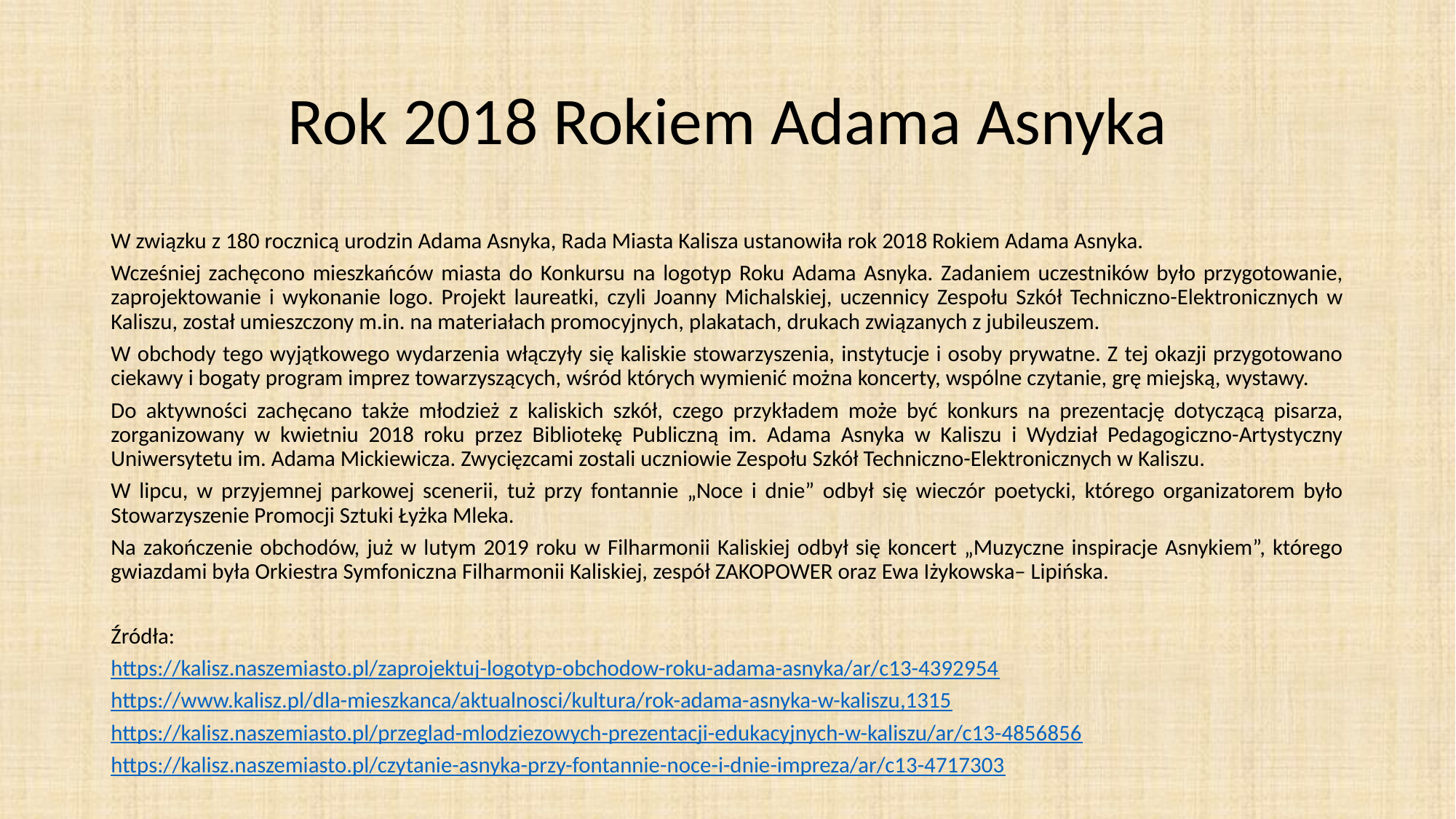

# Rok 2018 Rokiem Adama Asnyka

W związku z 180 rocznicą urodzin Adama Asnyka, Rada Miasta Kalisza ustanowiła rok 2018 Rokiem Adama Asnyka.
Wcześniej zachęcono mieszkańców miasta do Konkursu na logotyp Roku Adama Asnyka. Zadaniem uczestników było przygotowanie, zaprojektowanie i wykonanie logo. Projekt laureatki, czyli Joanny Michalskiej, uczennicy Zespołu Szkół Techniczno-Elektronicznych w Kaliszu, został umieszczony m.in. na materiałach promocyjnych, plakatach, drukach związanych z jubileuszem.
W obchody tego wyjątkowego wydarzenia włączyły się kaliskie stowarzyszenia, instytucje i osoby prywatne. Z tej okazji przygotowano ciekawy i bogaty program imprez towarzyszących, wśród których wymienić można koncerty, wspólne czytanie, grę miejską, wystawy.
Do aktywności zachęcano także młodzież z kaliskich szkół, czego przykładem może być konkurs na prezentację dotyczącą pisarza, zorganizowany w kwietniu 2018 roku przez Bibliotekę Publiczną im. Adama Asnyka w Kaliszu i Wydział Pedagogiczno-Artystyczny Uniwersytetu im. Adama Mickiewicza. Zwycięzcami zostali uczniowie Zespołu Szkół Techniczno-Elektronicznych w Kaliszu.
W lipcu, w przyjemnej parkowej scenerii, tuż przy fontannie „Noce i dnie” odbył się wieczór poetycki, którego organizatorem było Stowarzyszenie Promocji Sztuki Łyżka Mleka.
Na zakończenie obchodów, już w lutym 2019 roku w Filharmonii Kaliskiej odbył się koncert „Muzyczne inspiracje Asnykiem”, którego gwiazdami była Orkiestra Symfoniczna Filharmonii Kaliskiej, zespół ZAKOPOWER oraz Ewa Iżykowska– Lipińska.

Źródła:
https://kalisz.naszemiasto.pl/zaprojektuj-logotyp-obchodow-roku-adama-asnyka/ar/c13-4392954
https://www.kalisz.pl/dla-mieszkanca/aktualnosci/kultura/rok-adama-asnyka-w-kaliszu,1315
https://kalisz.naszemiasto.pl/przeglad-mlodziezowych-prezentacji-edukacyjnych-w-kaliszu/ar/c13-4856856
https://kalisz.naszemiasto.pl/czytanie-asnyka-przy-fontannie-noce-i-dnie-impreza/ar/c13-4717303